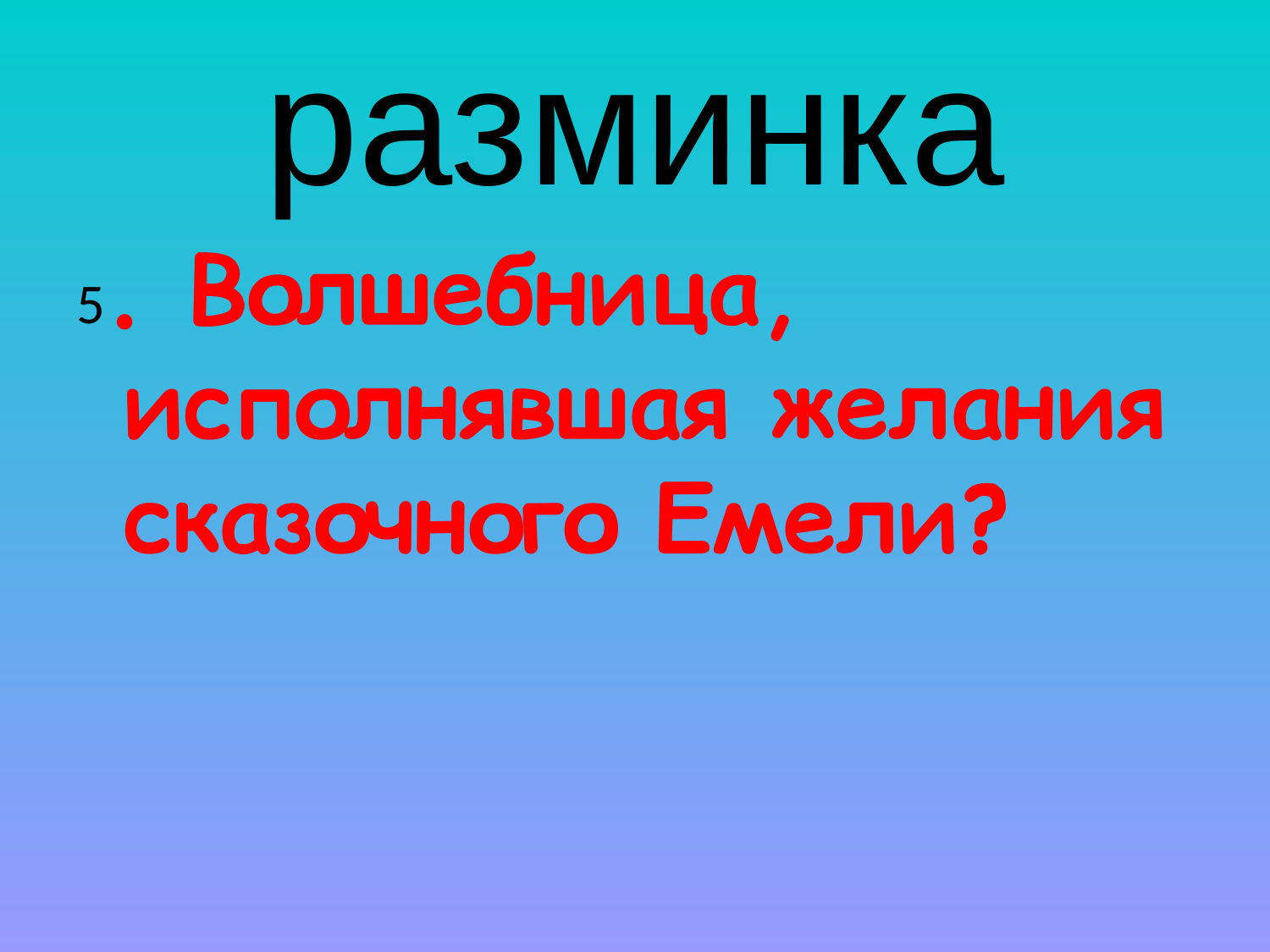

# разминка
5. Волшебница, исполнявшая желания сказочного Емели?